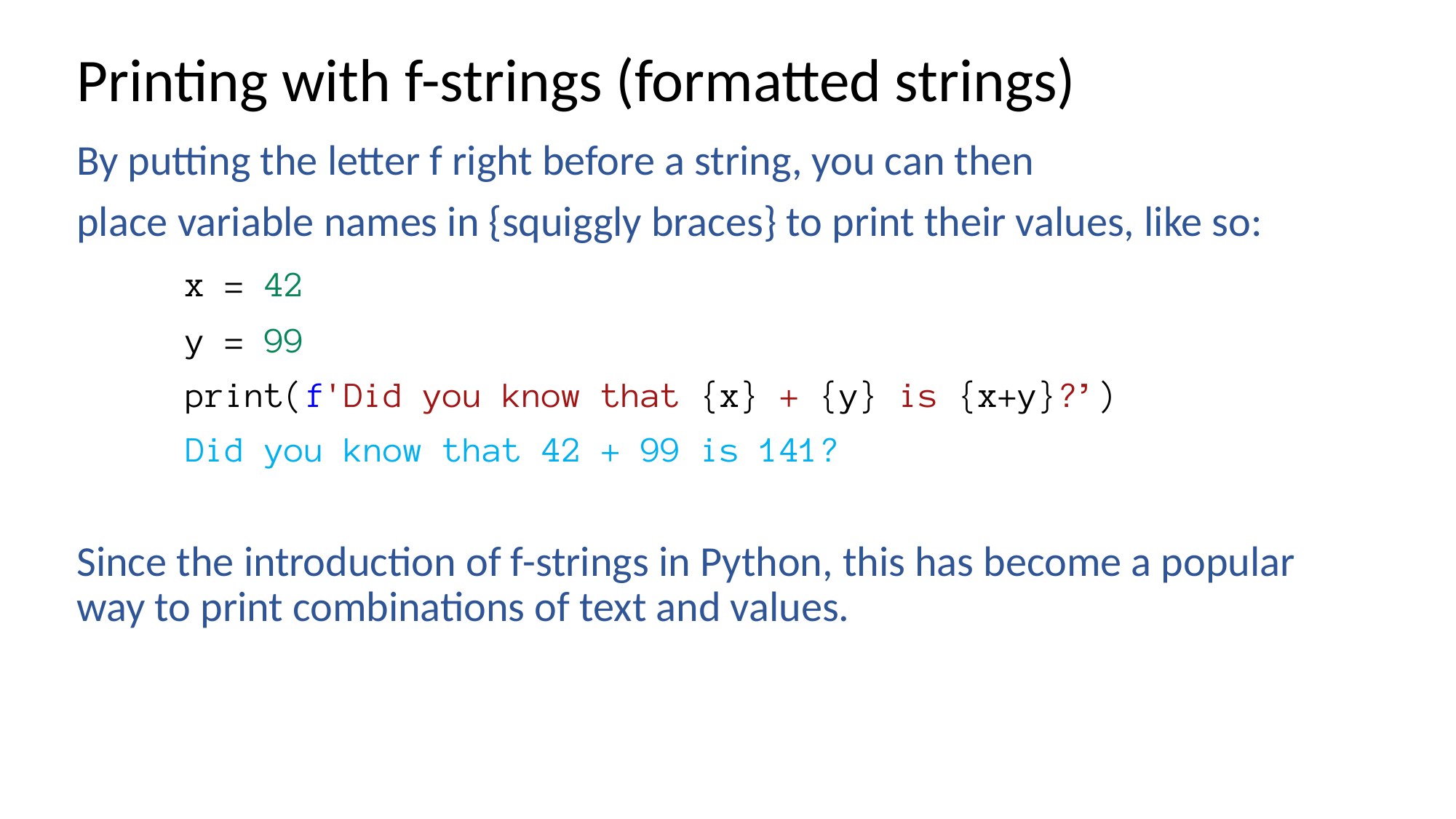

# Printing with f-strings (formatted strings)
By putting the letter f right before a string, you can then
place variable names in {squiggly braces} to print their values, like so:
	x = 42
	y = 99
	print(f'Did you know that {x} + {y} is {x+y}?’)
	Did you know that 42 + 99 is 141?

Since the introduction of f-strings in Python, this has become a popular way to print combinations of text and values.